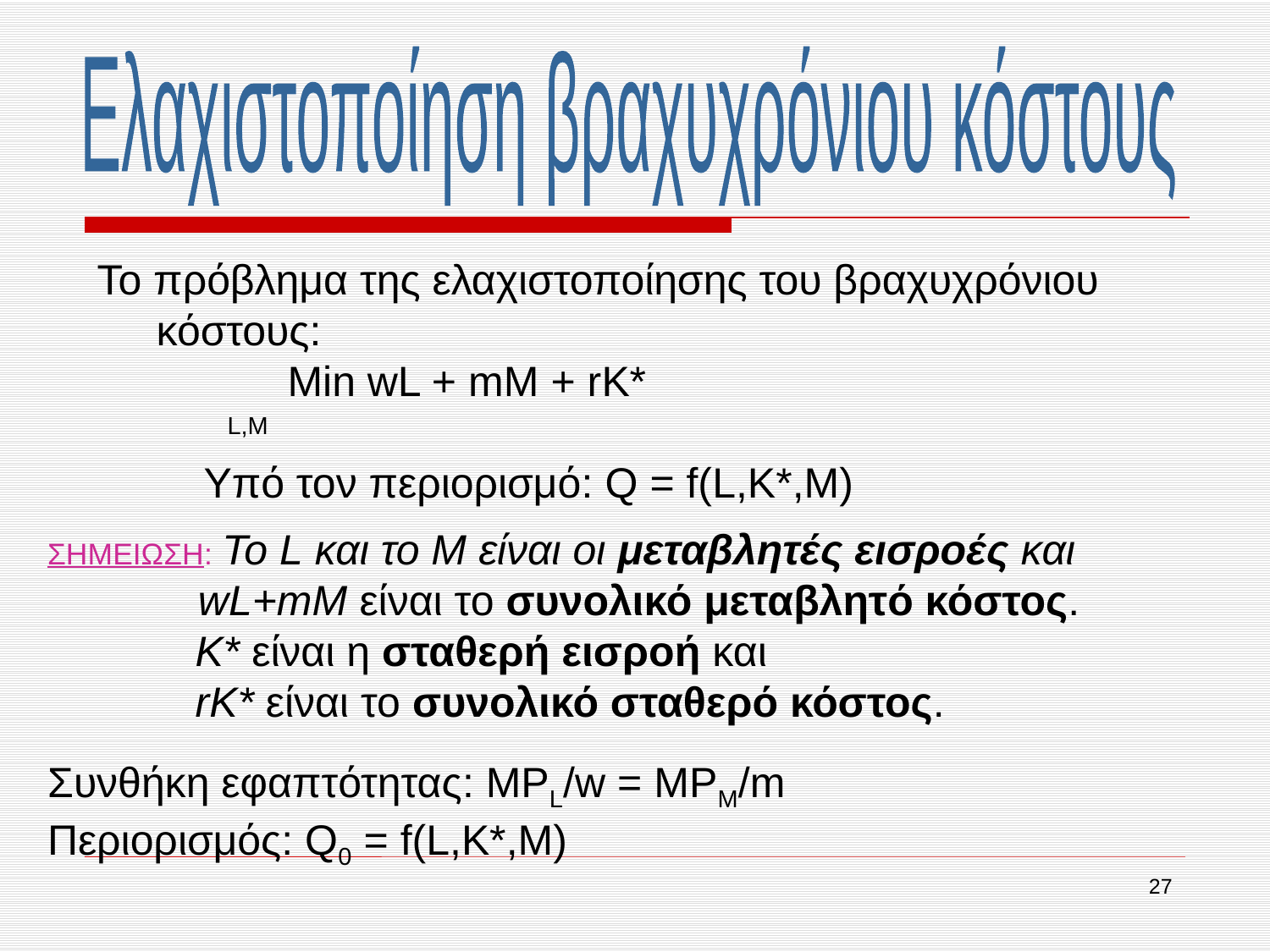

Ελαχιστοποίηση βραχυχρόνιου κόστους
Το πρόβλημα της ελαχιστοποίησης του βραχυχρόνιου
     κόστους:
		Min wL + mM + rK*
           L,M
         Υπό τον περιορισμό: Q = f(L,K*,M)
ΣΗΜΕΙΩΣΗ: Το L και το Μ είναι οι μεταβλητές εισροές και
	  wL+mM είναι το συνολικό μεταβλητό κόστος.
	  K* είναι η σταθερή εισροή και
	  rK* είναι το συνολικό σταθερό κόστος.

Συνθήκη εφαπτότητας: MPL/w = MPM/m
Περιορισμός: Q0 = f(L,K*,M)
27